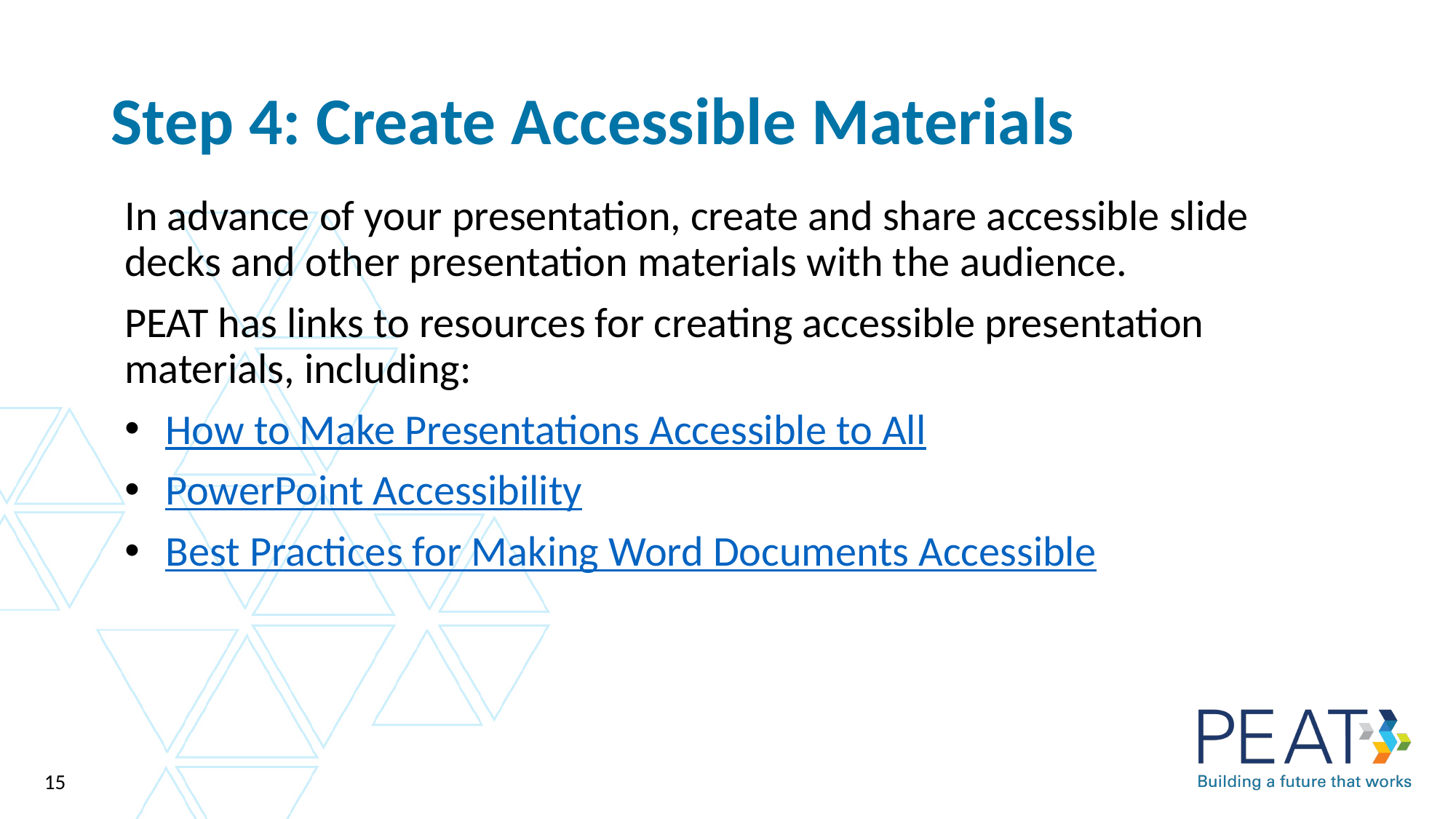

# Step 4: Create Accessible Materials
In advance of your presentation, create and share accessible slide decks and other presentation materials with the audience.
PEAT has links to resources for creating accessible presentation materials, including:
How to Make Presentations Accessible to All
PowerPoint Accessibility
Best Practices for Making Word Documents Accessible

15